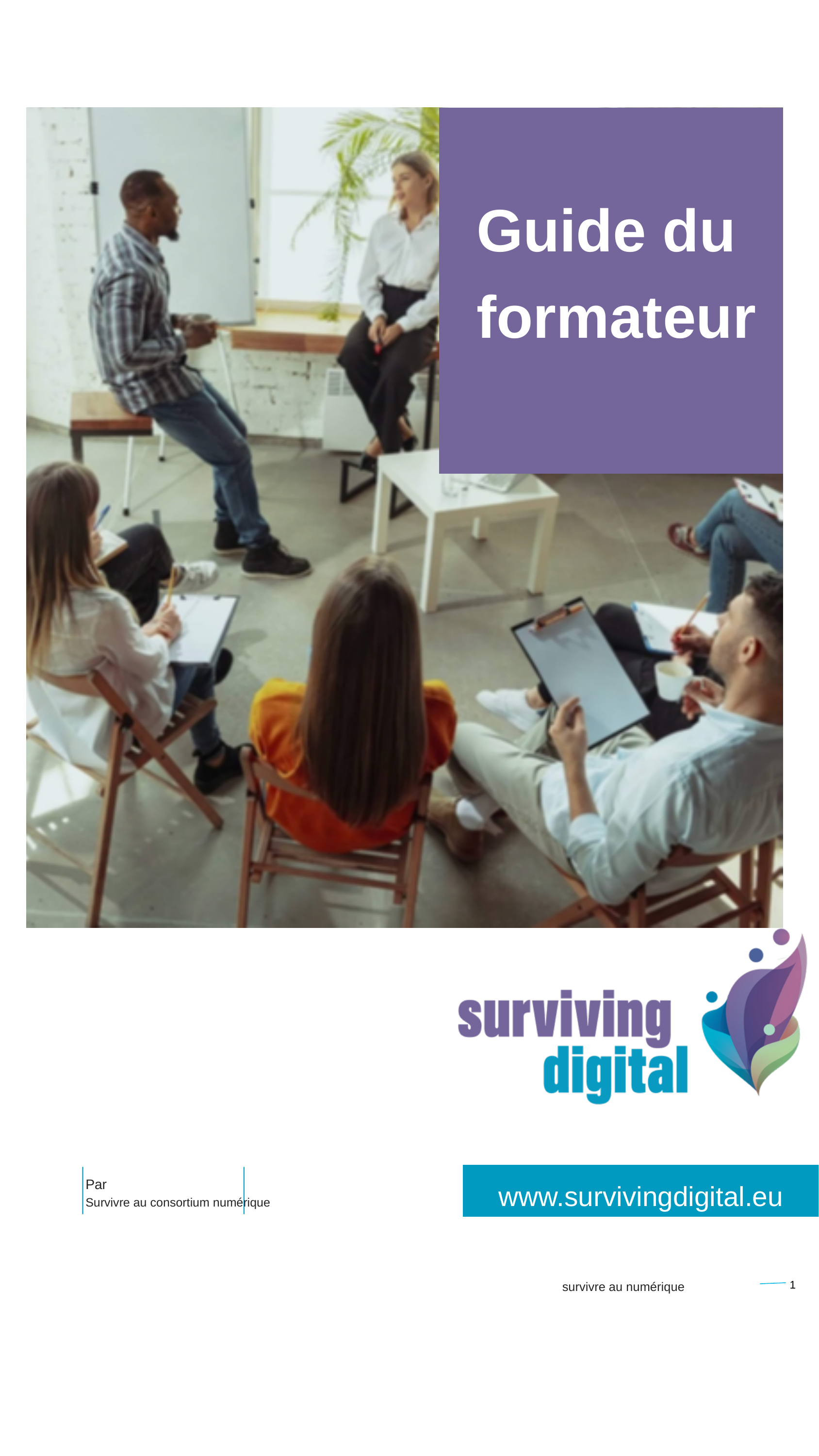

Guide du formateur

www.survivingdigital.eu
Par
Survivre au consortium numérique
1
survivre au numérique